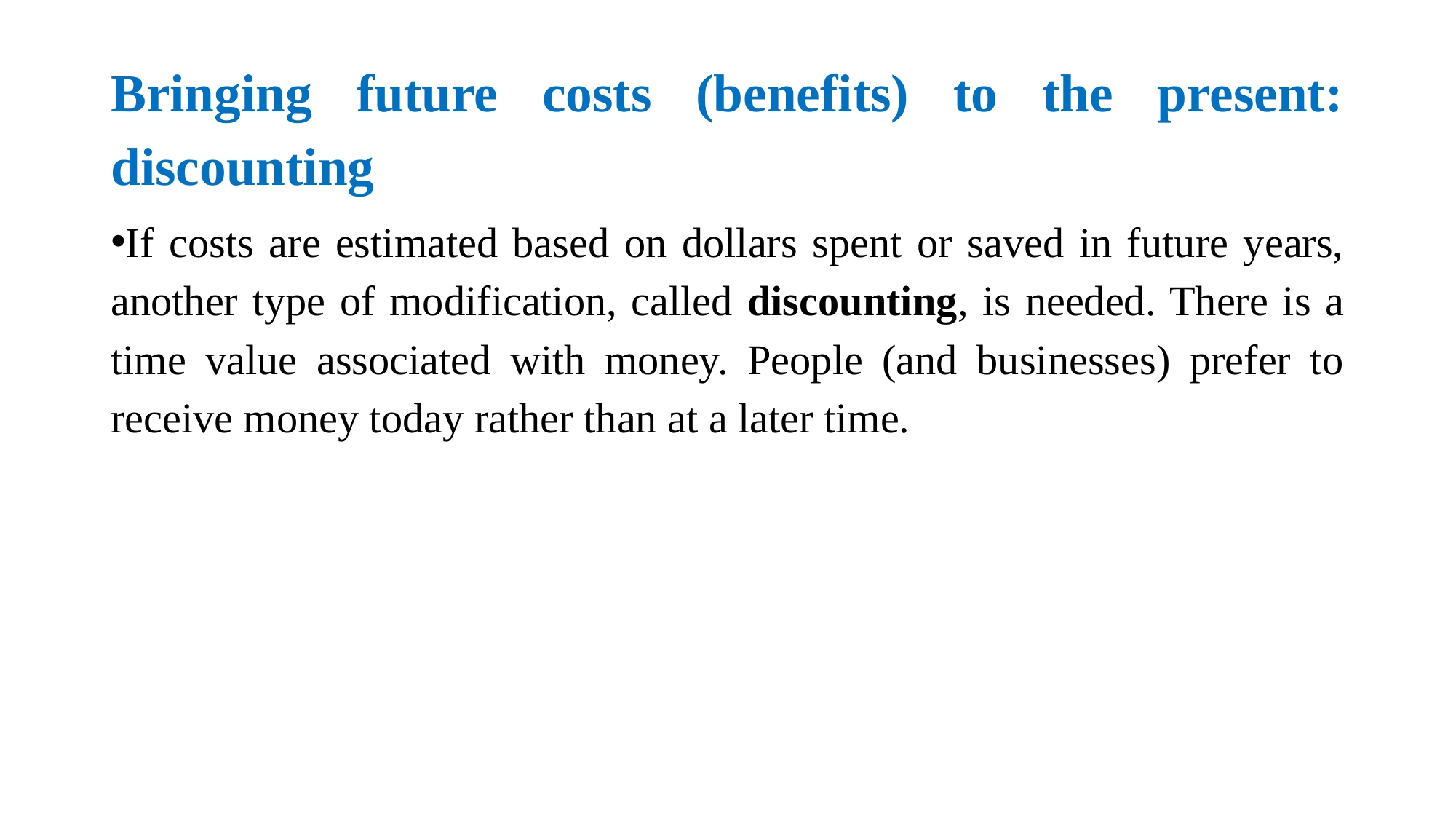

# Bringing future costs (benefits) to the present: discounting
If costs are estimated based on dollars spent or saved in future years, another type of modification, called discounting, is needed. There is a time value associated with money. People (and businesses) prefer to receive money today rather than at a later time.